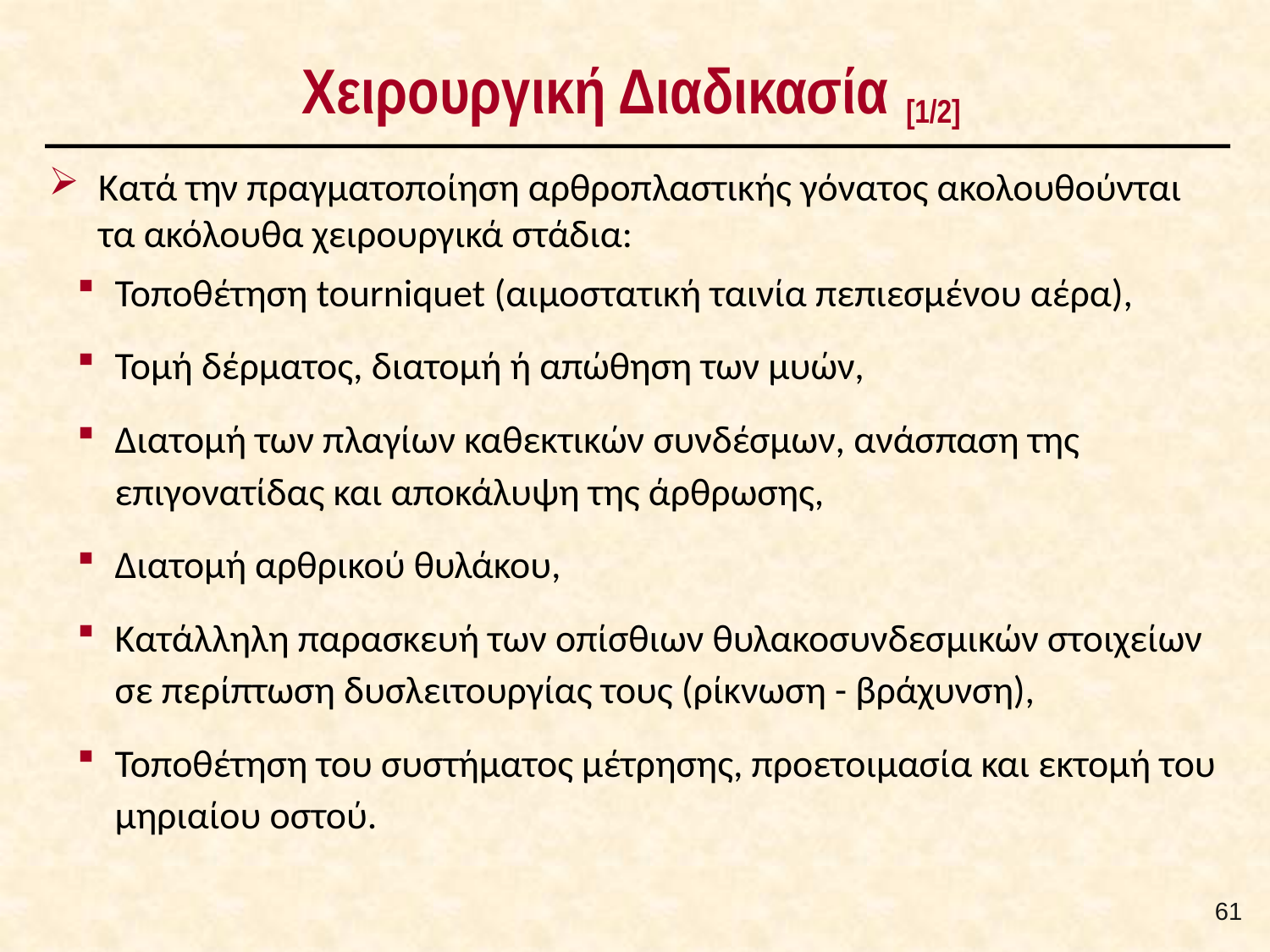

# Χειρουργική Διαδικασία  [1/2]
Κατά την πραγματοποίηση αρθροπλαστικής γόνατος ακολουθούνται τα ακόλουθα χειρουργικά στάδια:
Τοποθέτηση tourniquet (αιμοστατική ταινία πεπιεσμένου αέρα),
Τομή δέρματος, διατομή ή απώθηση των μυών,
Διατομή των πλαγίων καθεκτικών συνδέσμων, ανάσπαση της επιγονατίδας και αποκάλυψη της άρθρωσης,
Διατομή αρθρικού θυλάκου,
Κατάλληλη παρασκευή των οπίσθιων θυλακοσυνδεσμικών στοιχείων σε περίπτωση δυσλειτουργίας τους (ρίκνωση - βράχυνση),
Τοποθέτηση του συστήματος μέτρησης, προετοιμασία και εκτομή του μηριαίου οστού.
61